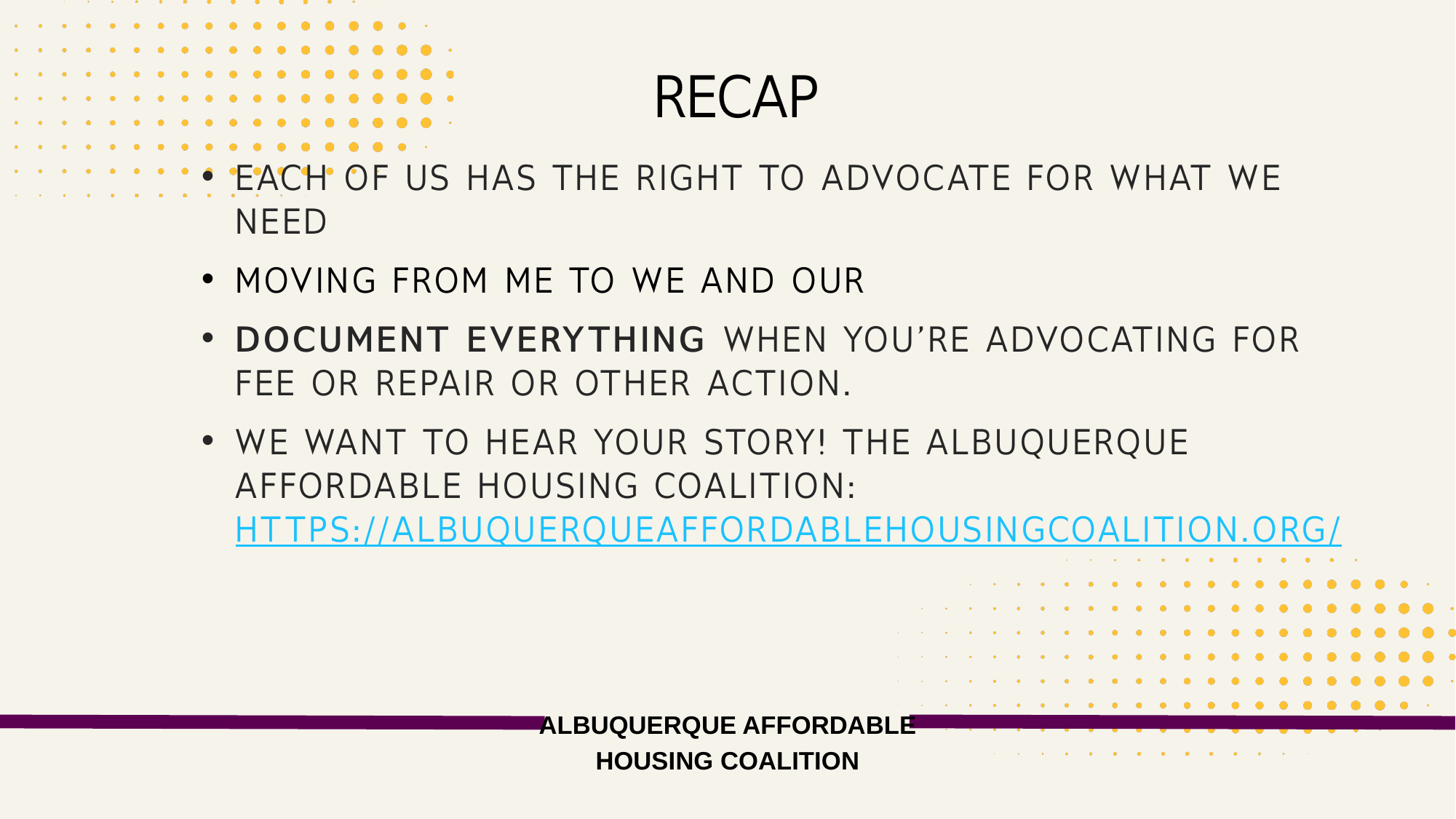

Recap
Each of us has the right to advocate for what we need
MOVING FROM ME TO WE AND OUR
Document everything when you’re advocating for fee or Repair or Other action.
We want to hear your story! The Albuquerque Affordable Housing Coalition: https://albuquerqueaffordablehousingcoalition.org/

ALBUQUERQUE AFFORDABLE
HOUSING COALITION